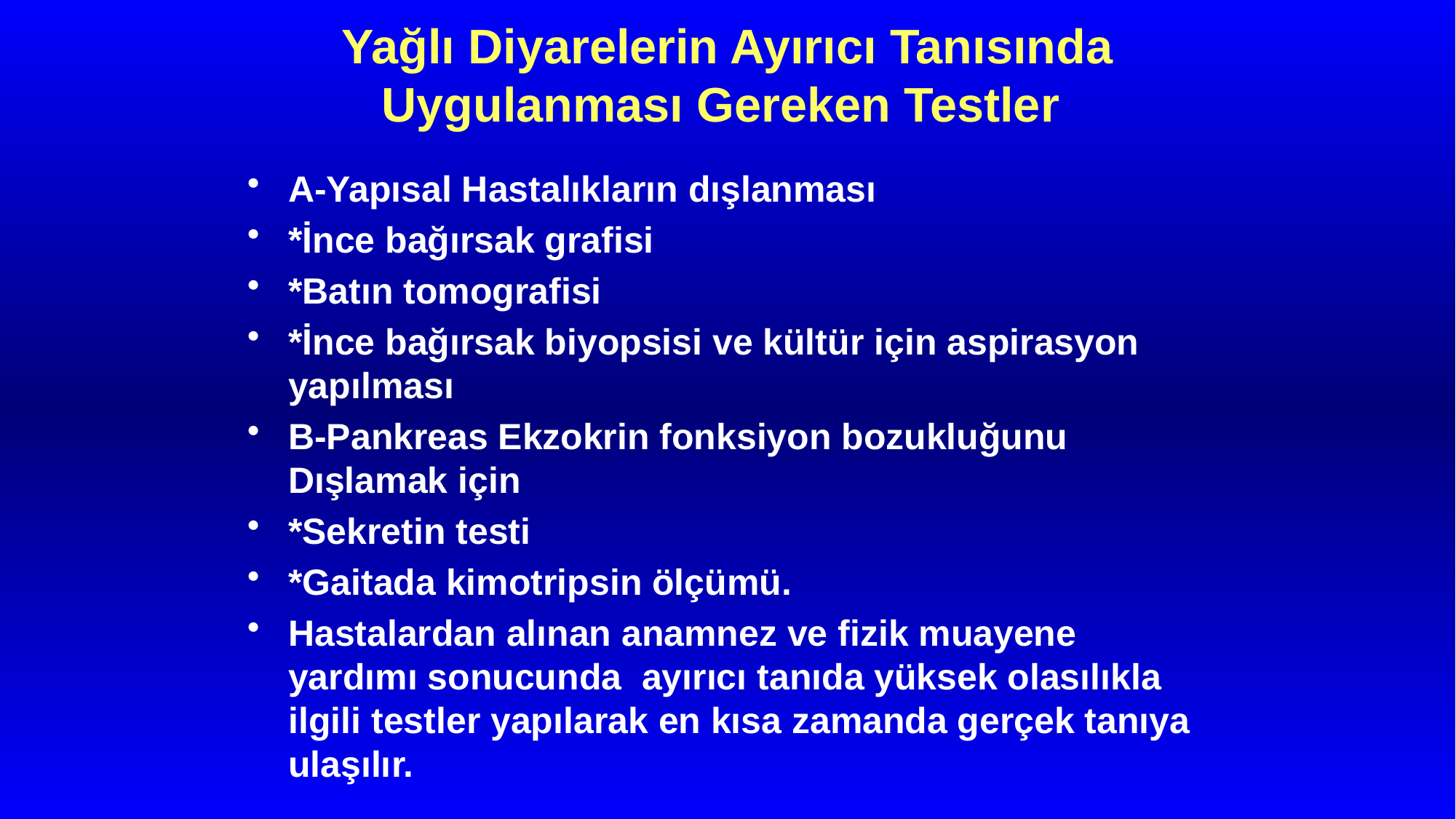

# Yağlı Diyarelerin Ayırıcı Tanısında Uygulanması Gereken Testler
A-Yapısal Hastalıkların dışlanması
*İnce bağırsak grafisi
*Batın tomografisi
*İnce bağırsak biyopsisi ve kültür için aspirasyon yapılması
B-Pankreas Ekzokrin fonksiyon bozukluğunu Dışlamak için
*Sekretin testi
*Gaitada kimotripsin ölçümü.
Hastalardan alınan anamnez ve fizik muayene yardımı sonucunda  ayırıcı tanıda yüksek olasılıkla ilgili testler yapılarak en kısa zamanda gerçek tanıya ulaşılır.